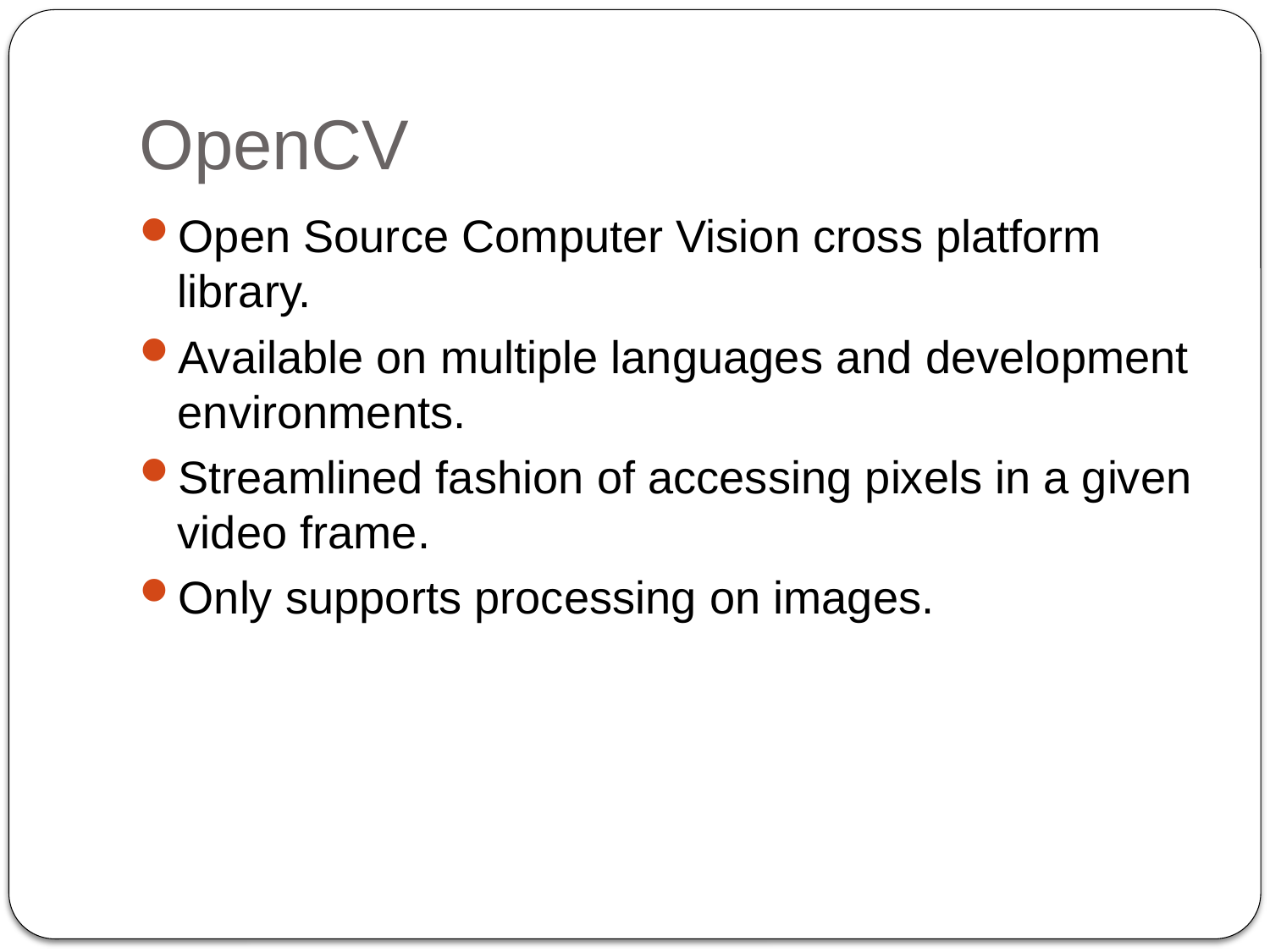

# OpenCV
Open Source Computer Vision cross platform library.
Available on multiple languages and development environments.
Streamlined fashion of accessing pixels in a given video frame.
Only supports processing on images.